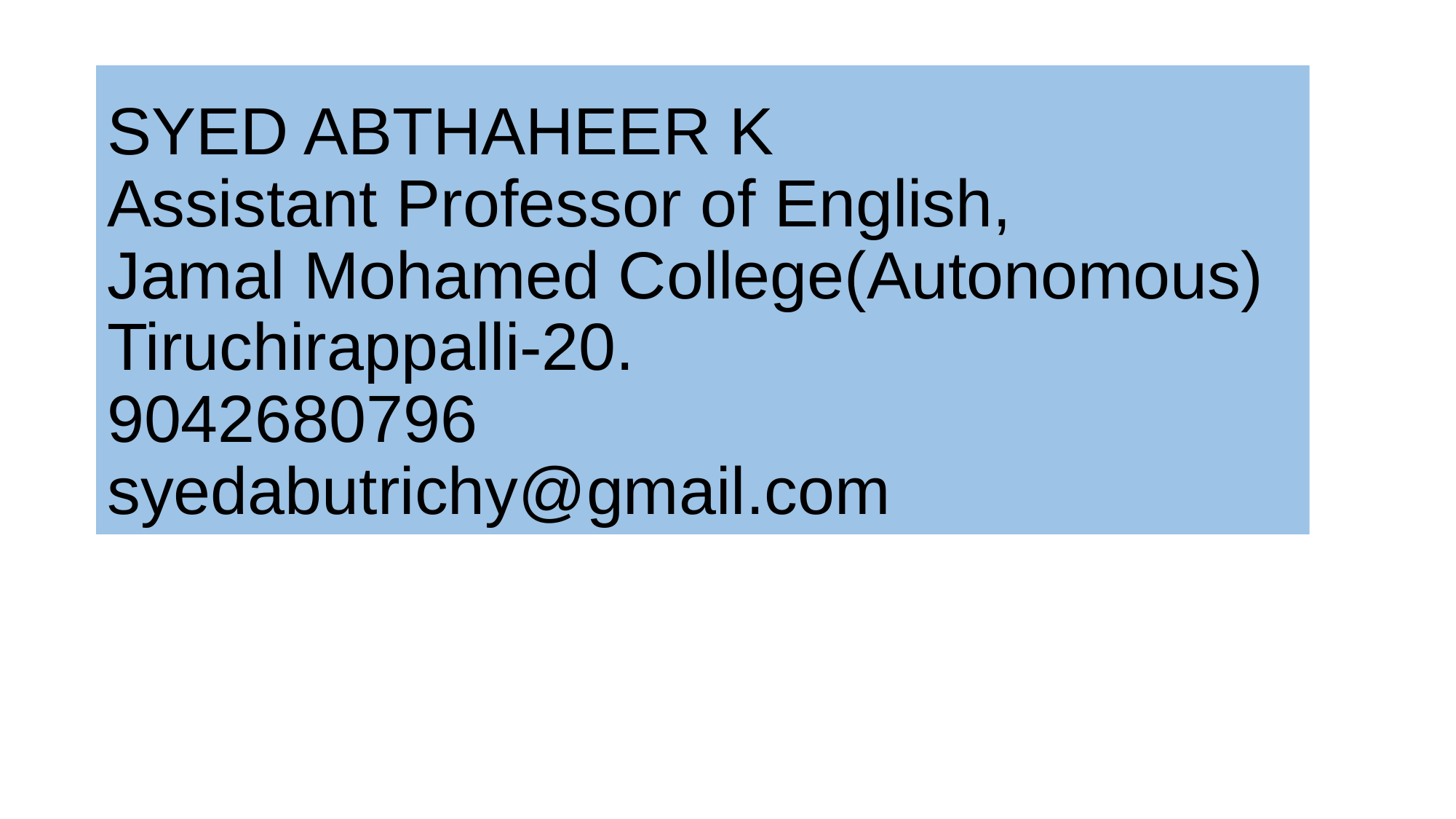

# SYED ABTHAHEER K Assistant Professor of English, Jamal Mohamed College(Autonomous) Tiruchirappalli-20. 9042680796 syedabutrichy@gmail.com